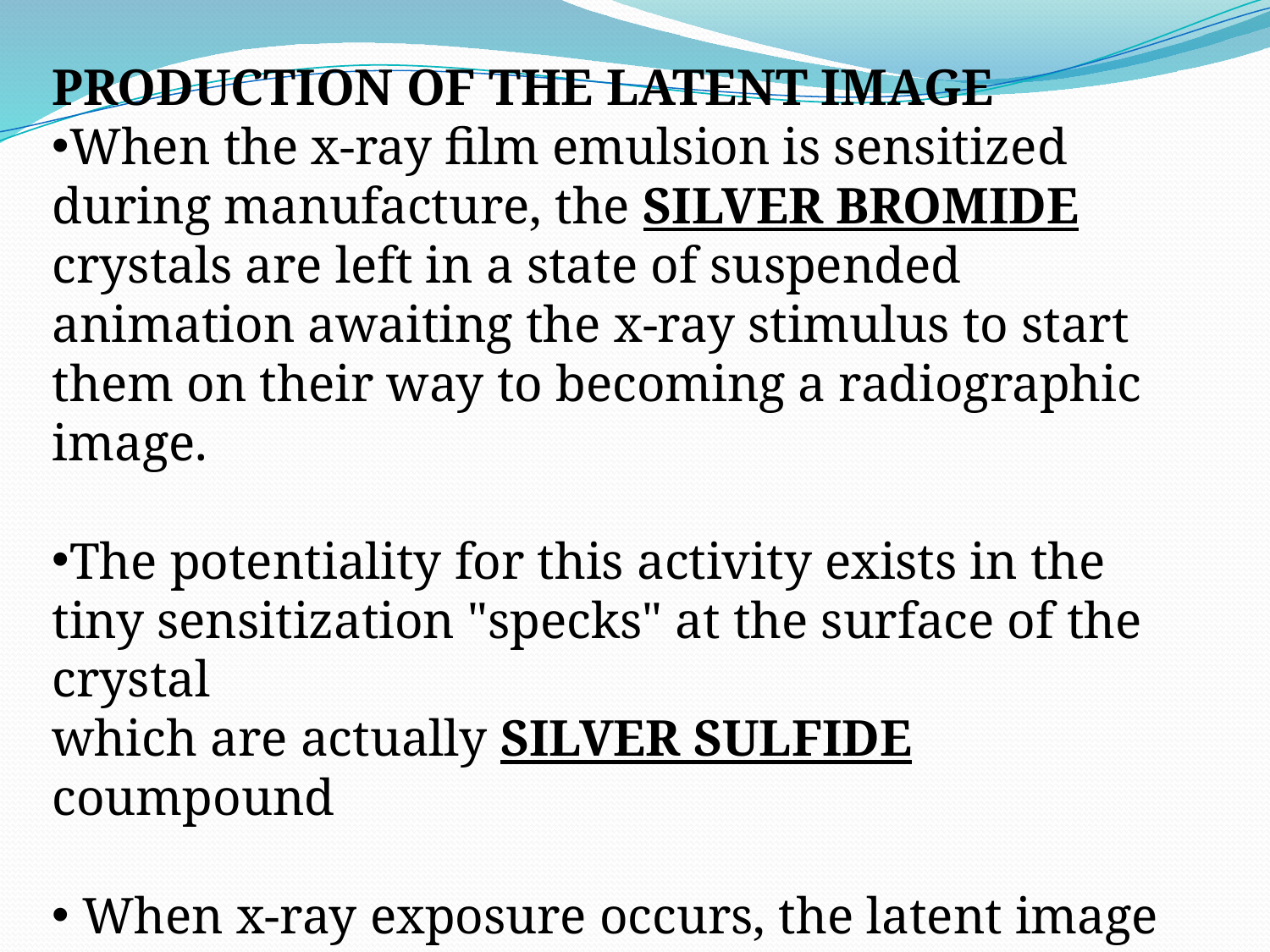

PRODUCTION OF THE LATENT IMAGE
When the x-ray film emulsion is sensitized during manufacture, the SILVER BROMIDE crystals are left in a state of suspended animation awaiting the x-ray stimulus to start them on their way to becoming a radiographic image.

The potentiality for this activity exists in the tiny sensitization "specks" at the surface of the crystal
which are actually SILVER SULFIDE coumpound

 When x-ray exposure occurs, the latent image is produced.